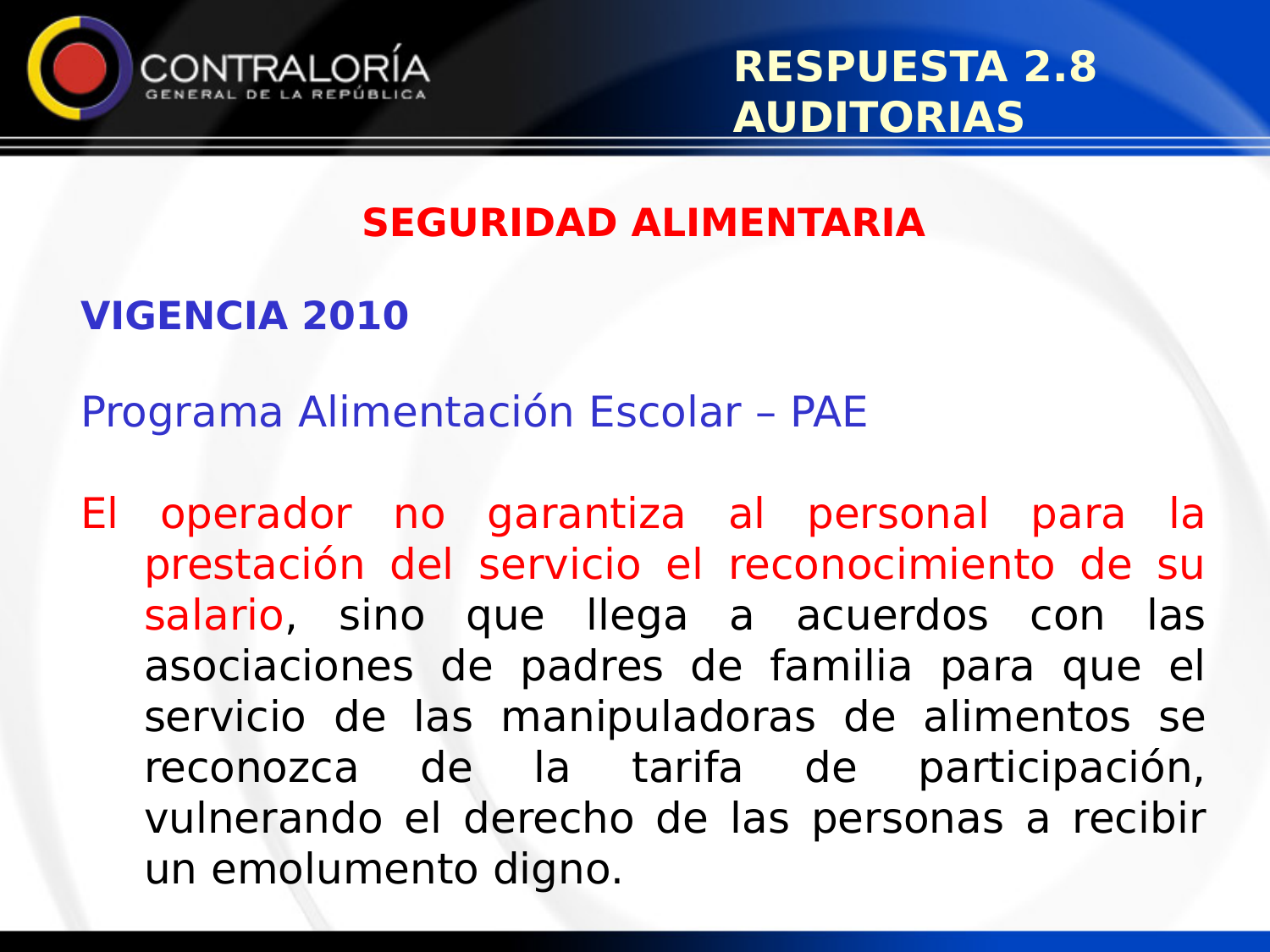

RESPUESTA 2.8 AUDITORIAS
SEGURIDAD ALIMENTARIA

VIGENCIA 2010

Programa Alimentación Escolar – PAE

El operador no garantiza al personal para la prestación del servicio el reconocimiento de su salario, sino que llega a acuerdos con las asociaciones de padres de familia para que el servicio de las manipuladoras de alimentos se reconozca de la tarifa de participación, vulnerando el derecho de las personas a recibir un emolumento digno.